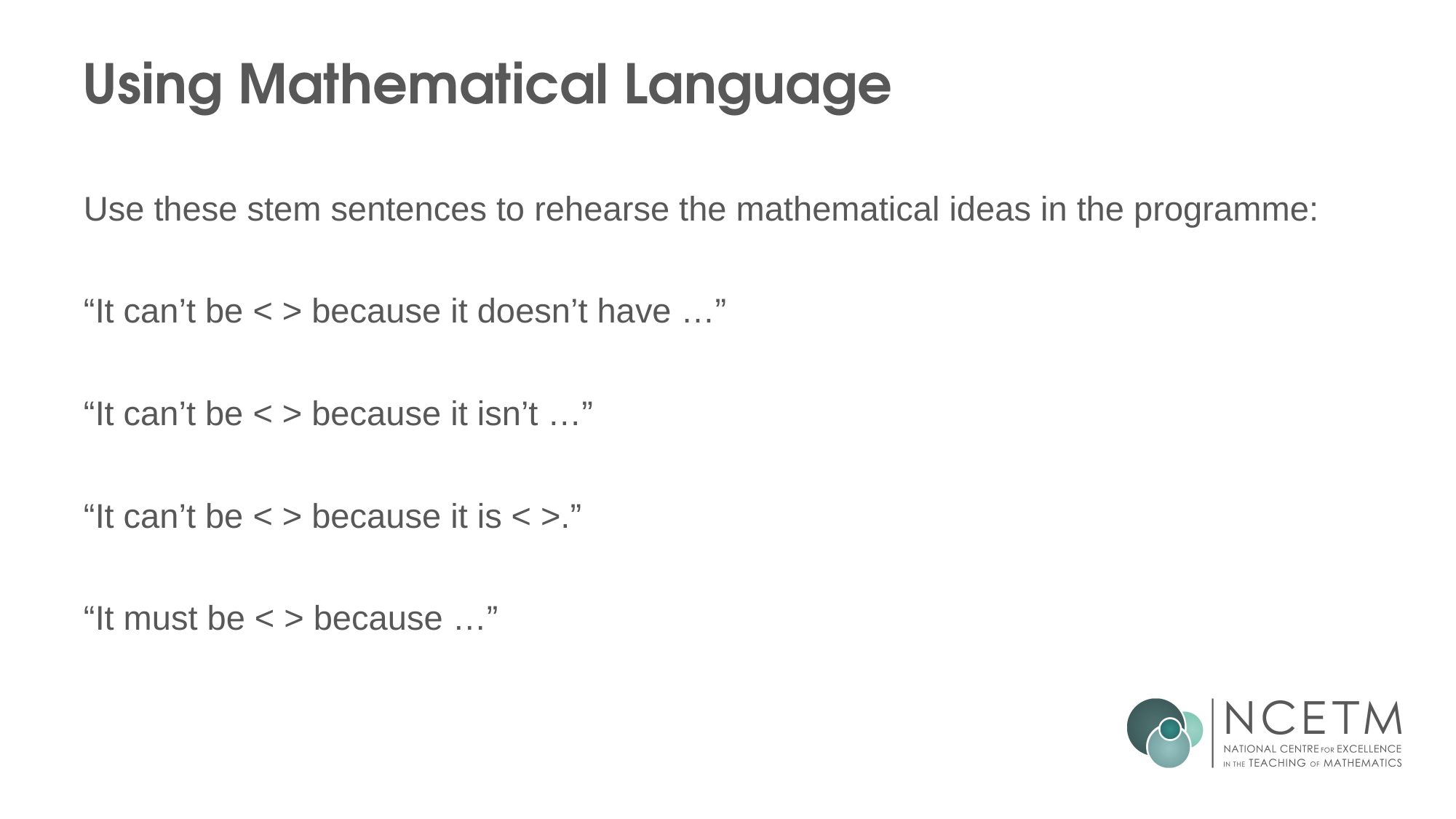

# Using Mathematical Language
Use these stem sentences to rehearse the mathematical ideas in the programme:

“It can’t be < > because it doesn’t have …”

“It can’t be < > because it isn’t …”

“It can’t be < > because it is < >.”

“It must be < > because …”